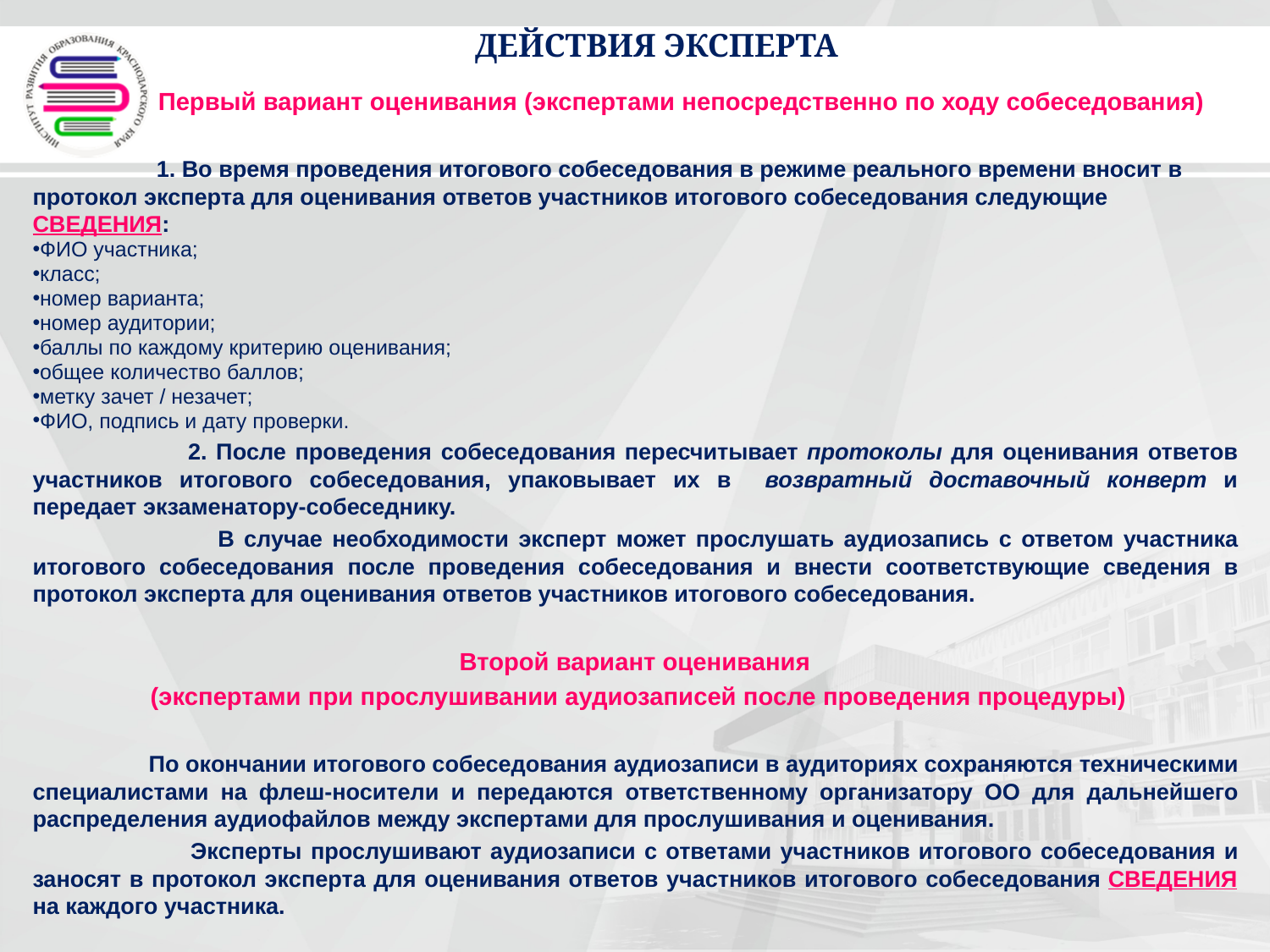

# Действия эксперта
Первый вариант оценивания (экспертами непосредственно по ходу собеседования)

1. Во время проведения итогового собеседования в режиме реального времени вносит в протокол эксперта для оценивания ответов участников итогового собеседования следующие    СВЕДЕНИЯ:
ФИО участника;
класс;
номер варианта;
номер аудитории;
баллы по каждому критерию оценивания;
общее количество баллов;
метку зачет / незачет;
ФИО, подпись и дату проверки.
                 2. После проведения собеседования пересчитывает протоколы для оценивания ответов участников итогового собеседования, упаковывает их в  возвратный доставочный конверт и передает экзаменатору-собеседнику.
                   В случае необходимости эксперт может прослушать аудиозапись с ответом участника итогового собеседования после проведения собеседования и внести соответствующие сведения в протокол эксперта для оценивания ответов участников итогового собеседования.

Второй вариант оценивания
 (экспертами при прослушивании аудиозаписей после проведения процедуры)

                  По окончании итогового собеседования аудиозаписи в аудиториях сохраняются техническими специалистами на флеш-носители и передаются ответственному организатору ОО для дальнейшего распределения аудиофайлов между экспертами для прослушивания и оценивания.
                  Эксперты прослушивают аудиозаписи с ответами участников итогового собеседования и заносят в протокол эксперта для оценивания ответов участников итогового собеседования СВЕДЕНИЯ на каждого участника.